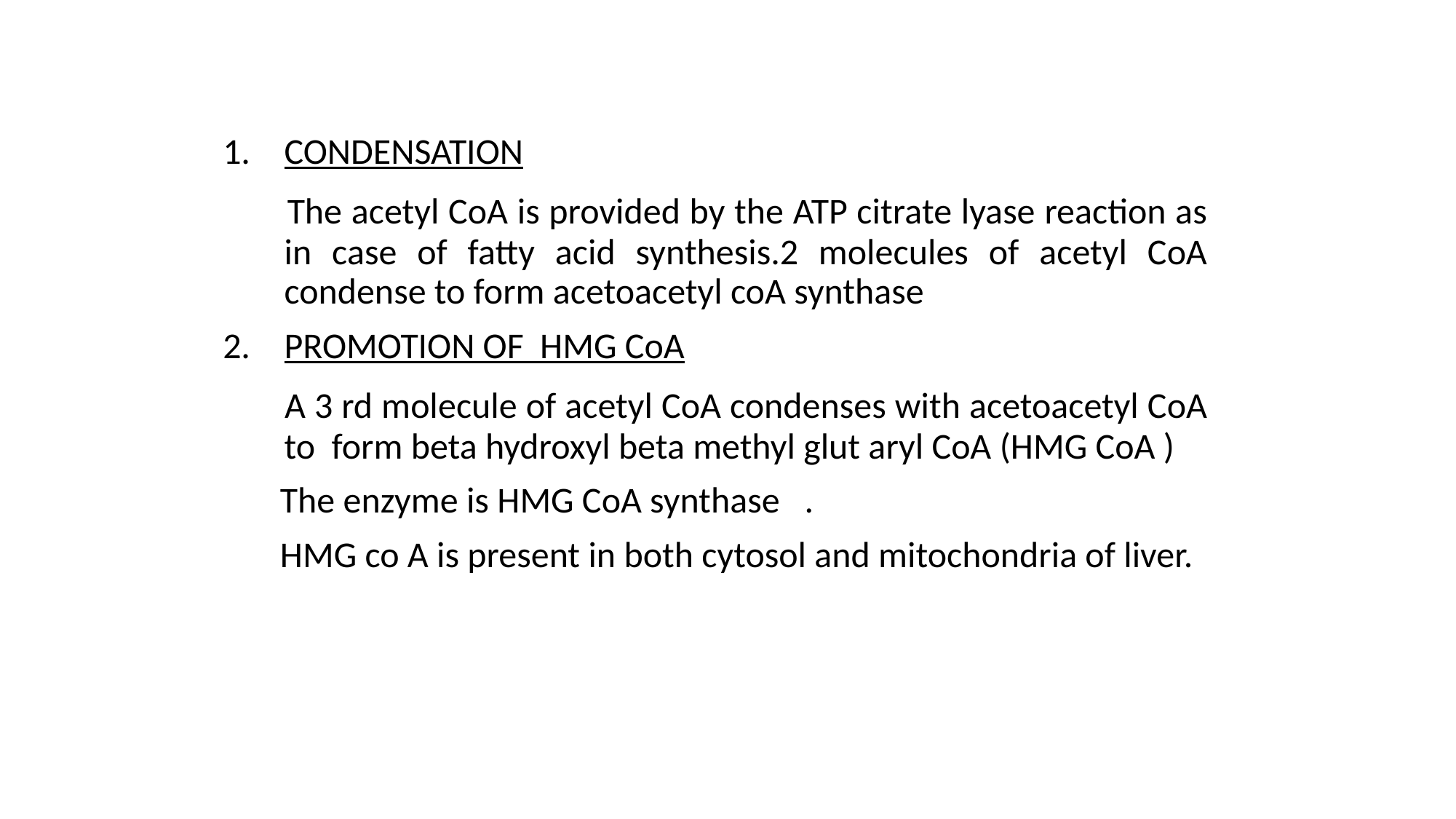

# STEPS IN CHOLESTROL SYNTHESIS
CONDENSATION
      The acetyl CoA is provided by the ATP citrate lyase reaction as in case of fatty acid synthesis.2 molecules of acetyl CoA condense to form acetoacetyl coA synthase
PROMOTION OF  HMG CoA
      A 3 rd molecule of acetyl CoA condenses with acetoacetyl CoA to  form beta hydroxyl beta methyl glut aryl CoA (HMG CoA )
       The enzyme is HMG CoA synthase   .
       HMG co A is present in both cytosol and mitochondria of liver.